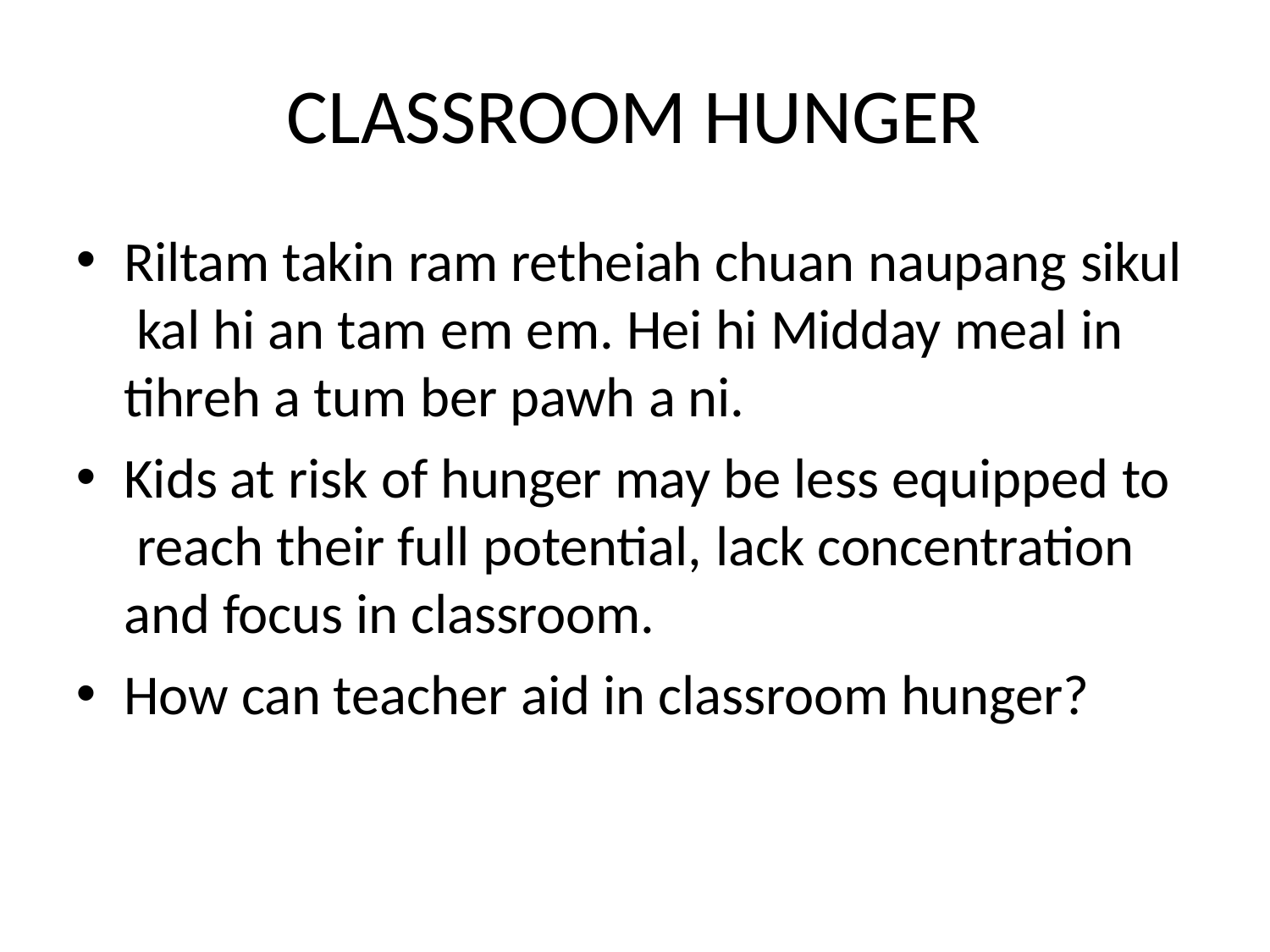

# CLASSROOM HUNGER
Riltam takin ram retheiah chuan naupang sikul  kal hi an tam em em. Hei hi Midday meal in  tihreh a tum ber pawh a ni.
Kids at risk of hunger may be less equipped to  reach their full potential, lack concentration  and focus in classroom.
How can teacher aid in classroom hunger?